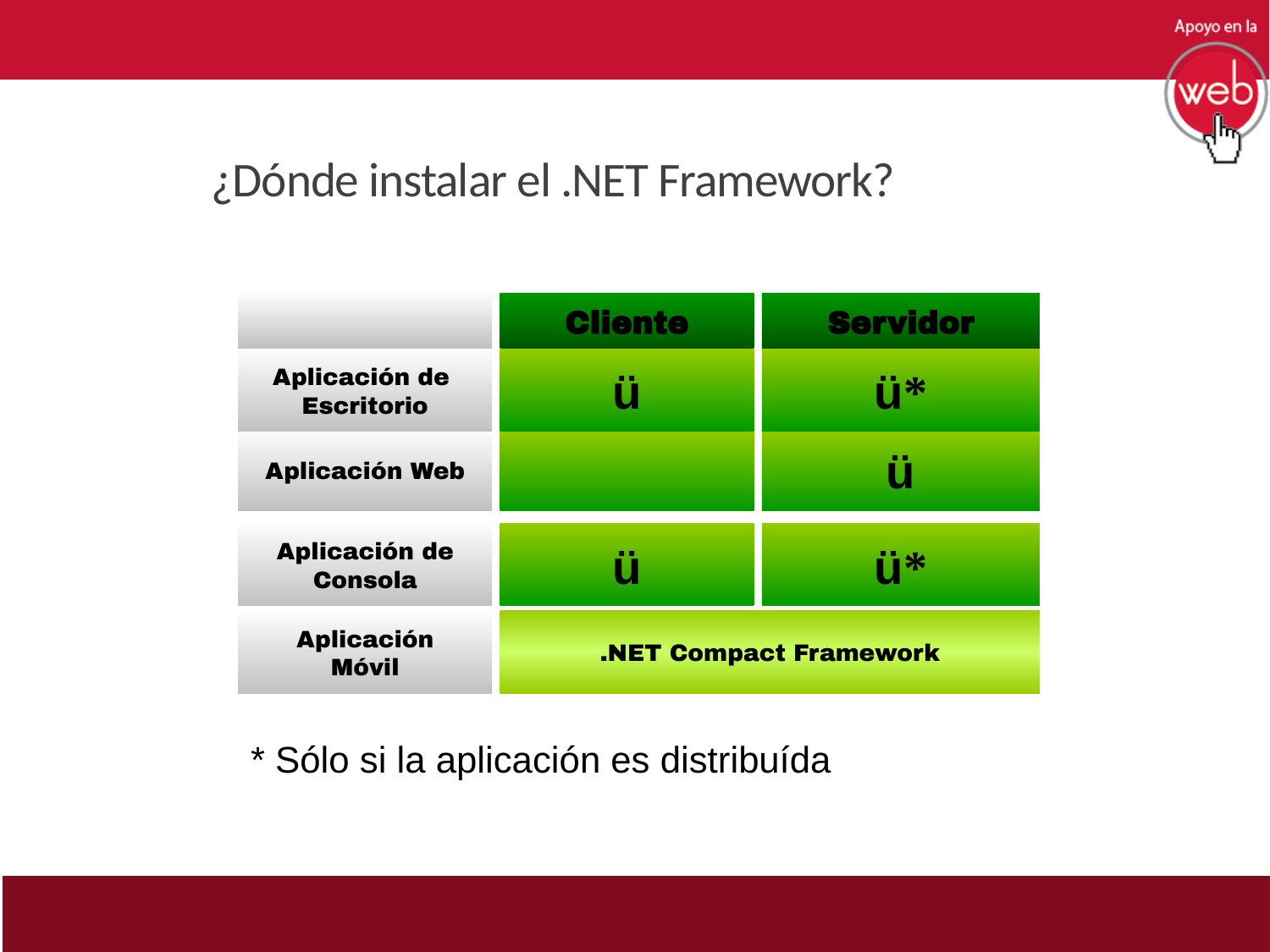

# ¿Dónde instalar el .NET Framework?

Cliente
Servidor
Aplicación de
Escritorio
ü
ü*
Aplicación Web

ü
Aplicación de Consola
ü
ü*
Aplicación
Móvil
.NET Compact Framework
* Sólo si la aplicación es distribuída